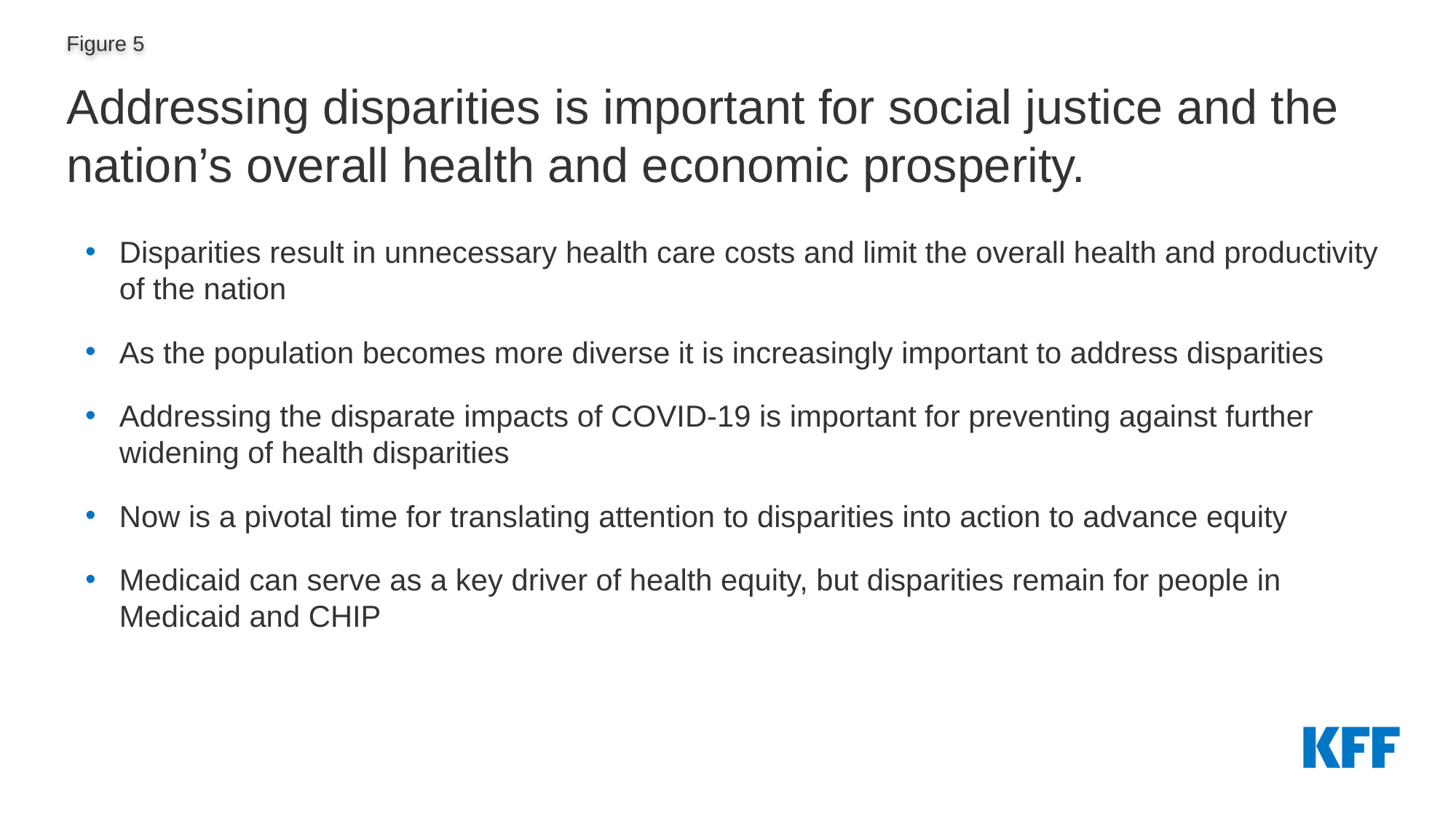

# Addressing disparities is important for social justice and the nation’s overall health and economic prosperity.
Disparities result in unnecessary health care costs and limit the overall health and productivity of the nation
As the population becomes more diverse it is increasingly important to address disparities
Addressing the disparate impacts of COVID-19 is important for preventing against further widening of health disparities
Now is a pivotal time for translating attention to disparities into action to advance equity
Medicaid can serve as a key driver of health equity, but disparities remain for people in Medicaid and CHIP